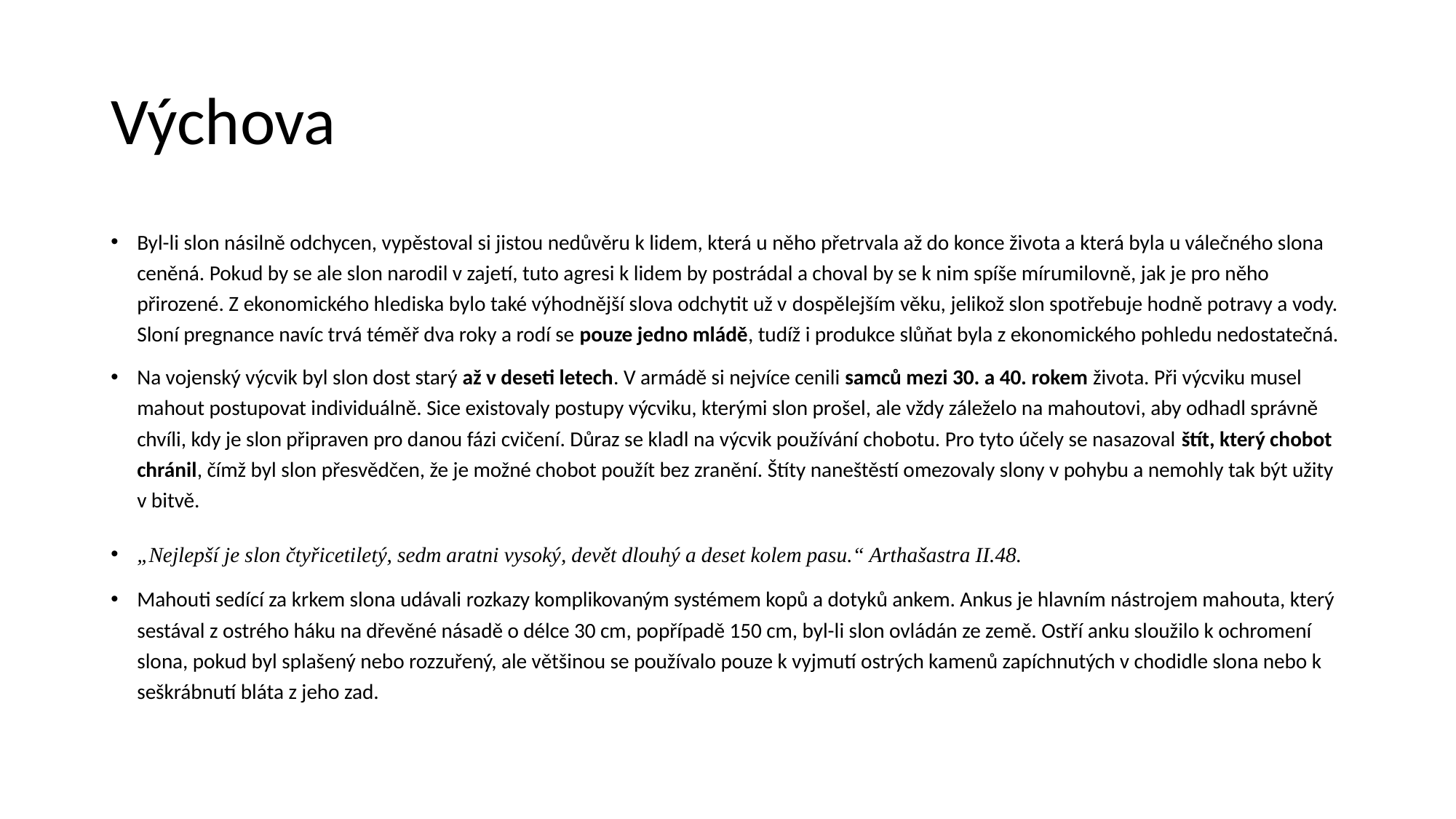

# Výchova
Byl-li slon násilně odchycen, vypěstoval si jistou nedůvěru k lidem, která u něho přetrvala až do konce života a která byla u válečného slona ceněná. Pokud by se ale slon narodil v zajetí, tuto agresi k lidem by postrádal a choval by se k nim spíše mírumilovně, jak je pro něho přirozené. Z ekonomického hlediska bylo také výhodnější slova odchytit už v dospělejším věku, jelikož slon spotřebuje hodně potravy a vody. Sloní pregnance navíc trvá téměř dva roky a rodí se pouze jedno mládě, tudíž i produkce slůňat byla z ekonomického pohledu nedostatečná.
Na vojenský výcvik byl slon dost starý až v deseti letech. V armádě si nejvíce cenili samců mezi 30. a 40. rokem života. Při výcviku musel mahout postupovat individuálně. Sice existovaly postupy výcviku, kterými slon prošel, ale vždy záleželo na mahoutovi, aby odhadl správně chvíli, kdy je slon připraven pro danou fázi cvičení. Důraz se kladl na výcvik používání chobotu. Pro tyto účely se nasazoval štít, který chobot chránil, čímž byl slon přesvědčen, že je možné chobot použít bez zranění. Štíty naneštěstí omezovaly slony v pohybu a nemohly tak být užity v bitvě.
„Nejlepší je slon čtyřicetiletý, sedm aratni vysoký, devět dlouhý a deset kolem pasu.“ Arthašastra II.48.
Mahouti sedící za krkem slona udávali rozkazy komplikovaným systémem kopů a dotyků ankem. Ankus je hlavním nástrojem mahouta, který sestával z ostrého háku na dřevěné násadě o délce 30 cm, popřípadě 150 cm, byl-li slon ovládán ze země. Ostří anku sloužilo k ochromení slona, pokud byl splašený nebo rozzuřený, ale většinou se používalo pouze k vyjmutí ostrých kamenů zapíchnutých v chodidle slona nebo k seškrábnutí bláta z jeho zad.